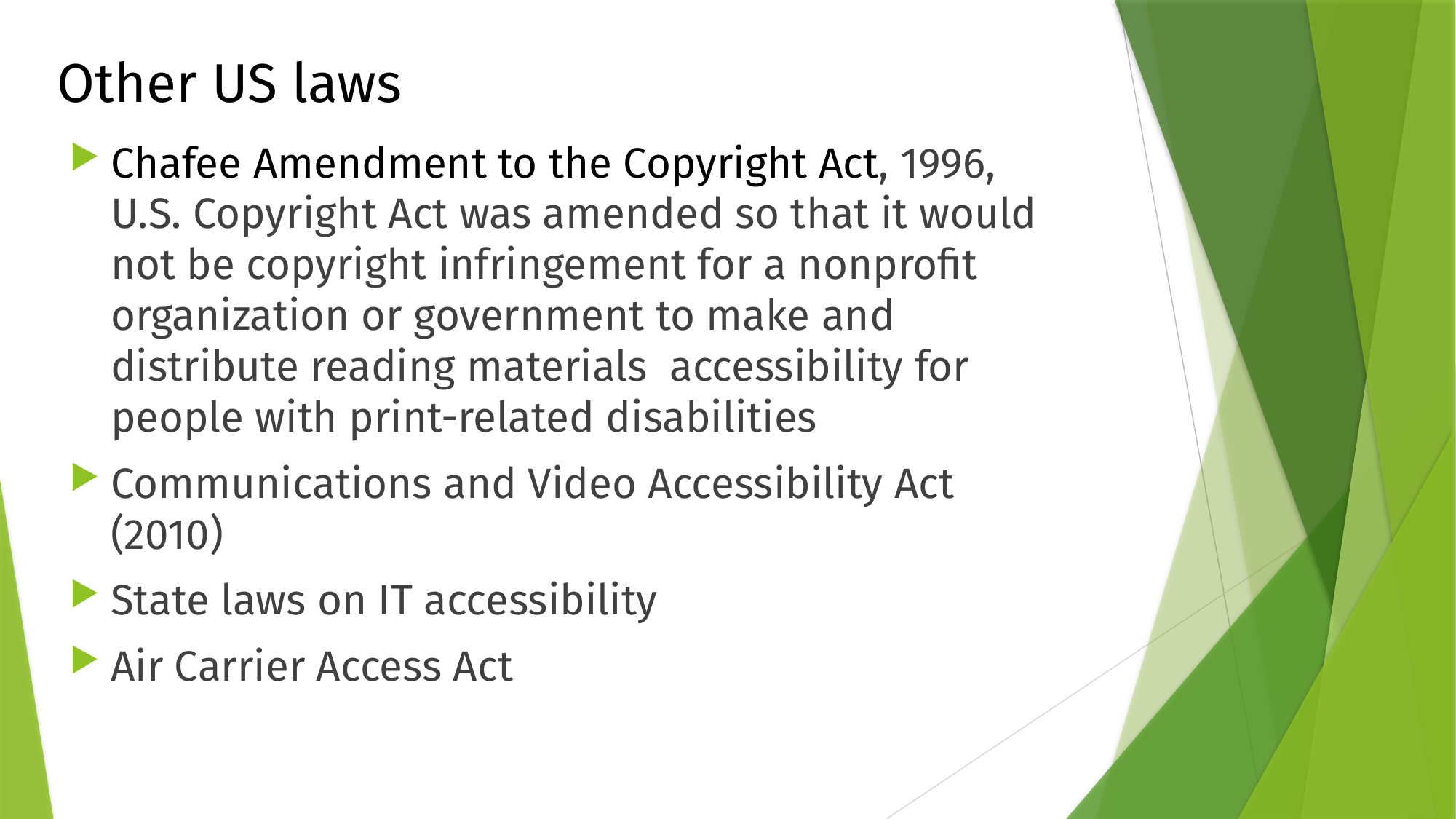

# Other US laws
Chafee Amendment to the Copyright Act, 1996, U.S. Copyright Act was amended so that it would not be copyright infringement for a nonprofit organization or government to make and distribute reading materials  accessibility for people with print-related disabilities
Communications and Video Accessibility Act (2010)
State laws on IT accessibility
Air Carrier Access Act